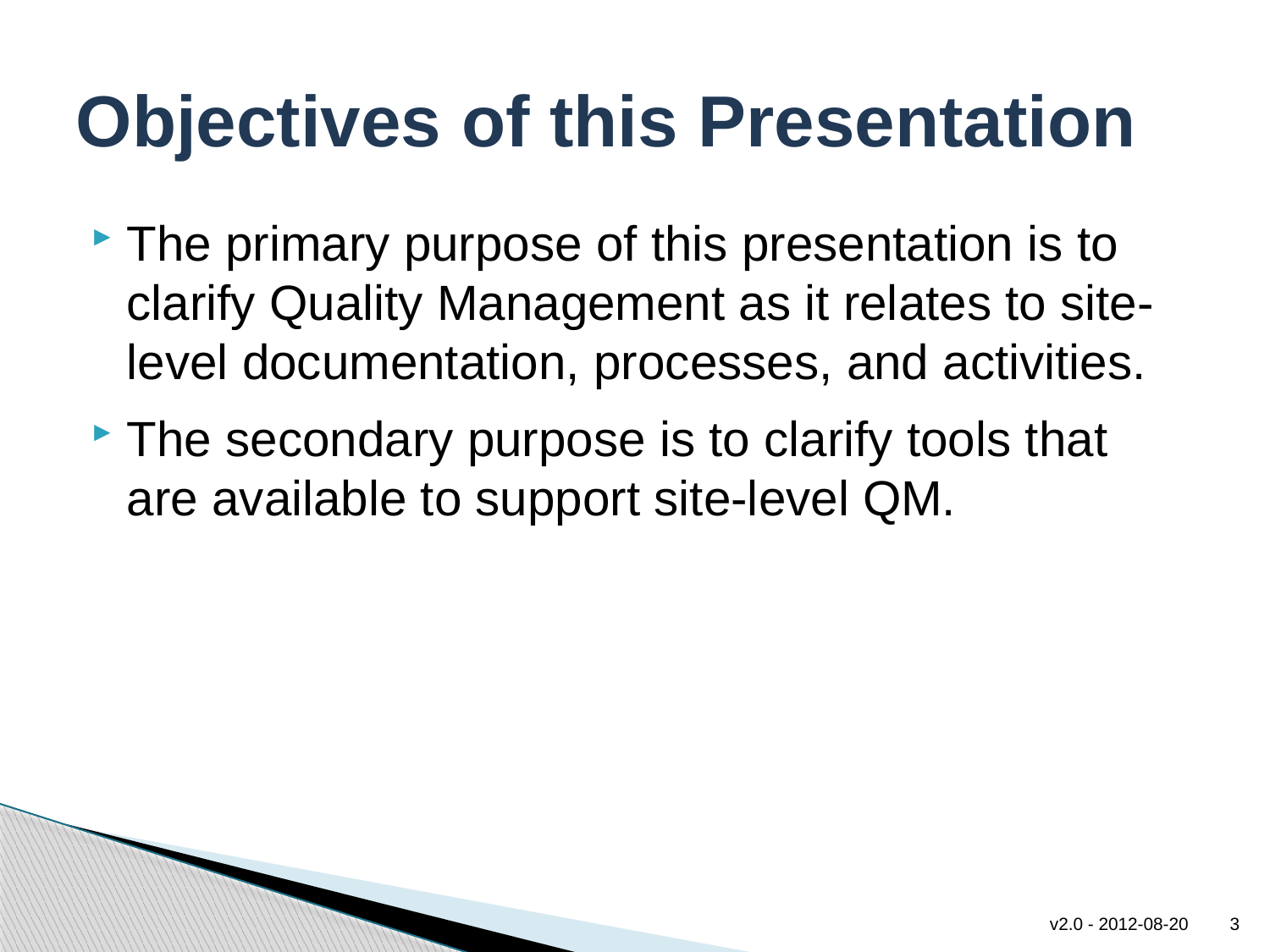

# Objectives of this Presentation
The primary purpose of this presentation is to clarify Quality Management as it relates to site-level documentation, processes, and activities.
The secondary purpose is to clarify tools that are available to support site-level QM.
v2.0 - 2012-08-20
3